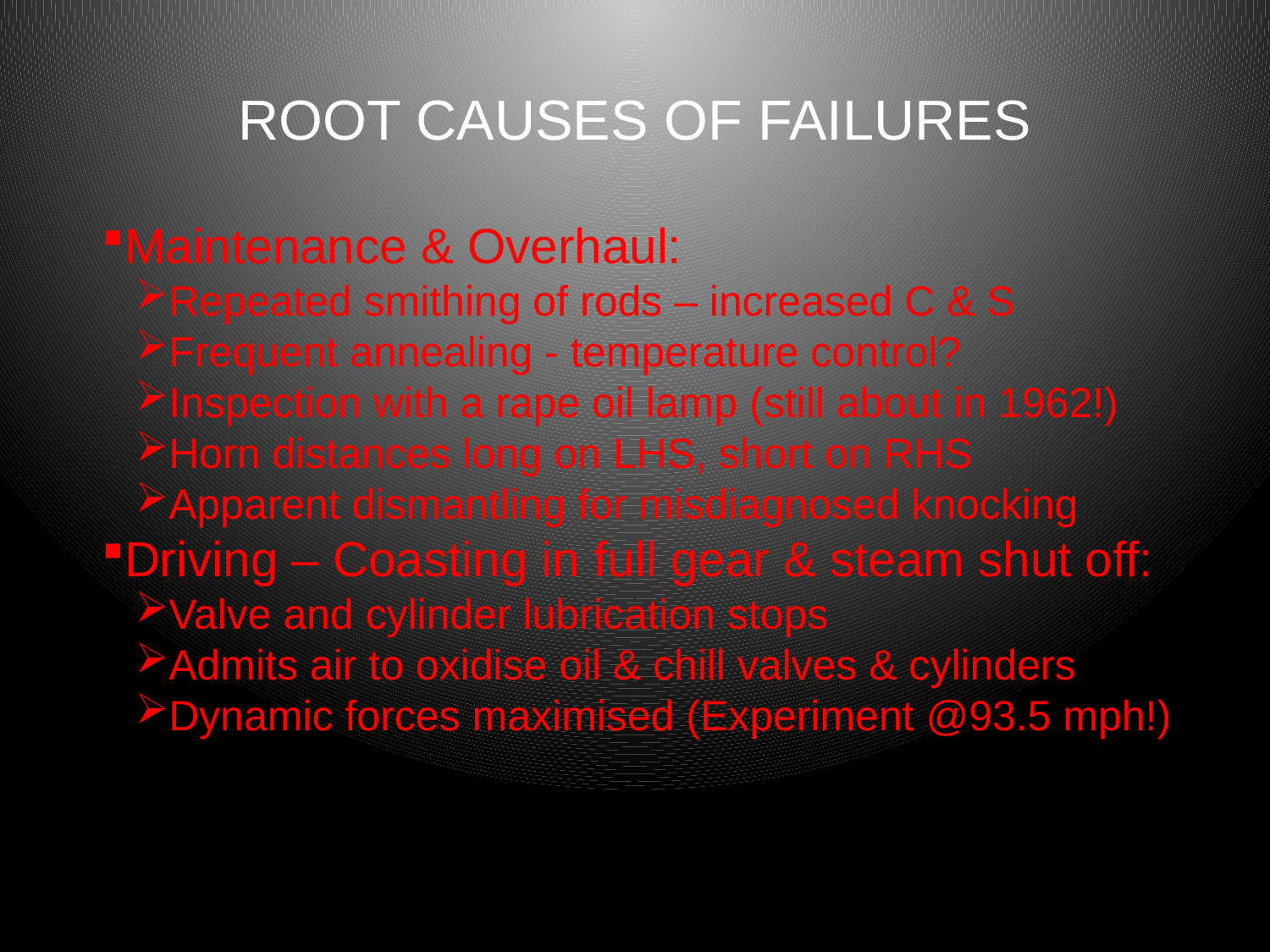

# ROOT CAUSES OF FAILURES
Maintenance & Overhaul:
Repeated smithing of rods – increased C & S
Frequent annealing - temperature control?
Inspection with a rape oil lamp (still about in 1962!)
Horn distances long on LHS, short on RHS
Apparent dismantling for misdiagnosed knocking
Driving – Coasting in full gear & steam shut off:
Valve and cylinder lubrication stops
Admits air to oxidise oil & chill valves & cylinders
Dynamic forces maximised (Experiment @93.5 mph!)